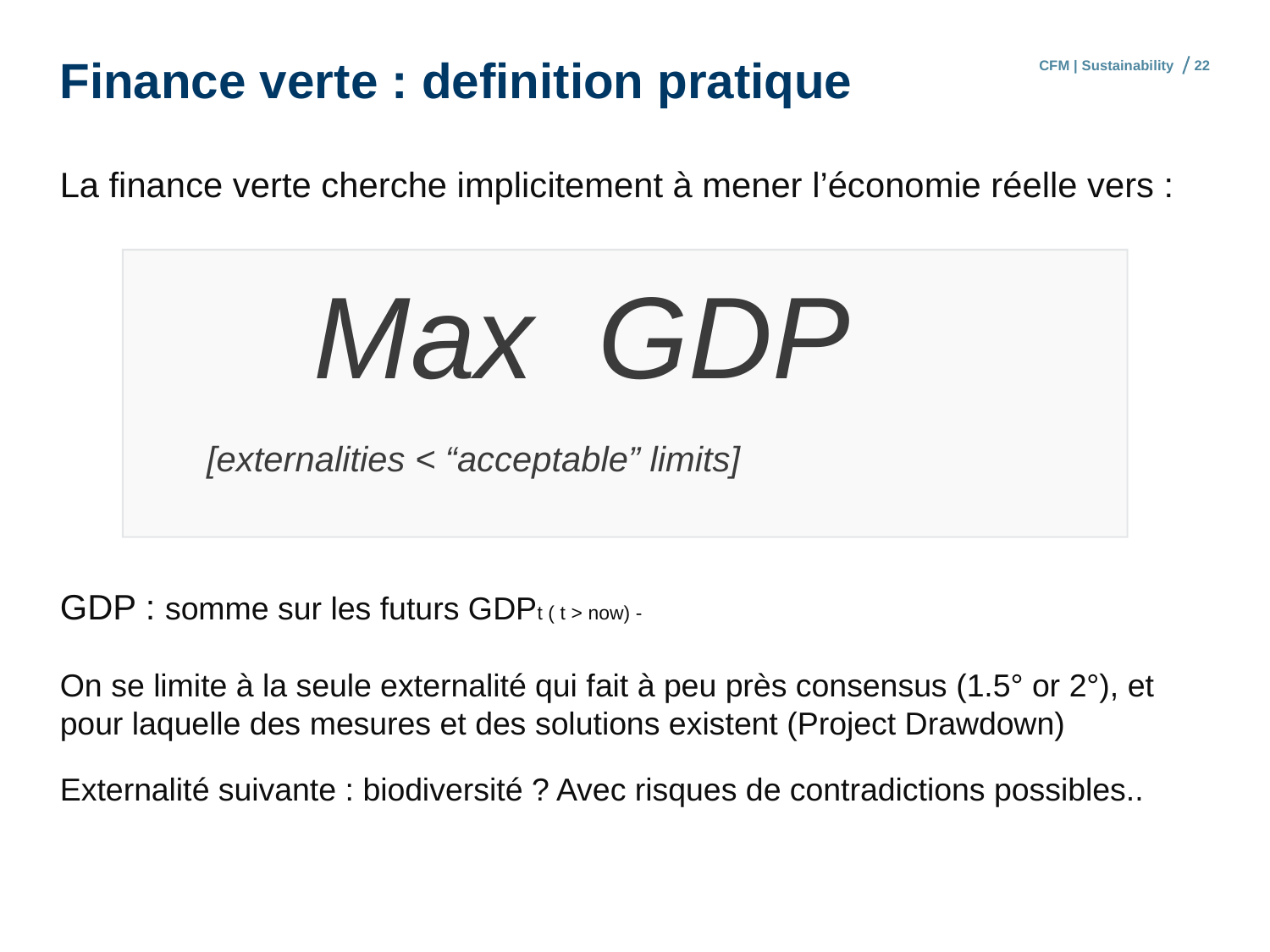

# Finance verte : definition pratique
CFM | Sustainability
22

La finance verte cherche implicitement à mener l’économie réelle vers :

		Max  GDP

	 [externalities < “acceptable” limits]

GDP : somme sur les futurs GDPt ( t > now) -

On se limite à la seule externalité qui fait à peu près consensus (1.5° or 2°), et pour laquelle des mesures et des solutions existent (Project Drawdown)
Externalité suivante : biodiversité ? Avec risques de contradictions possibles..